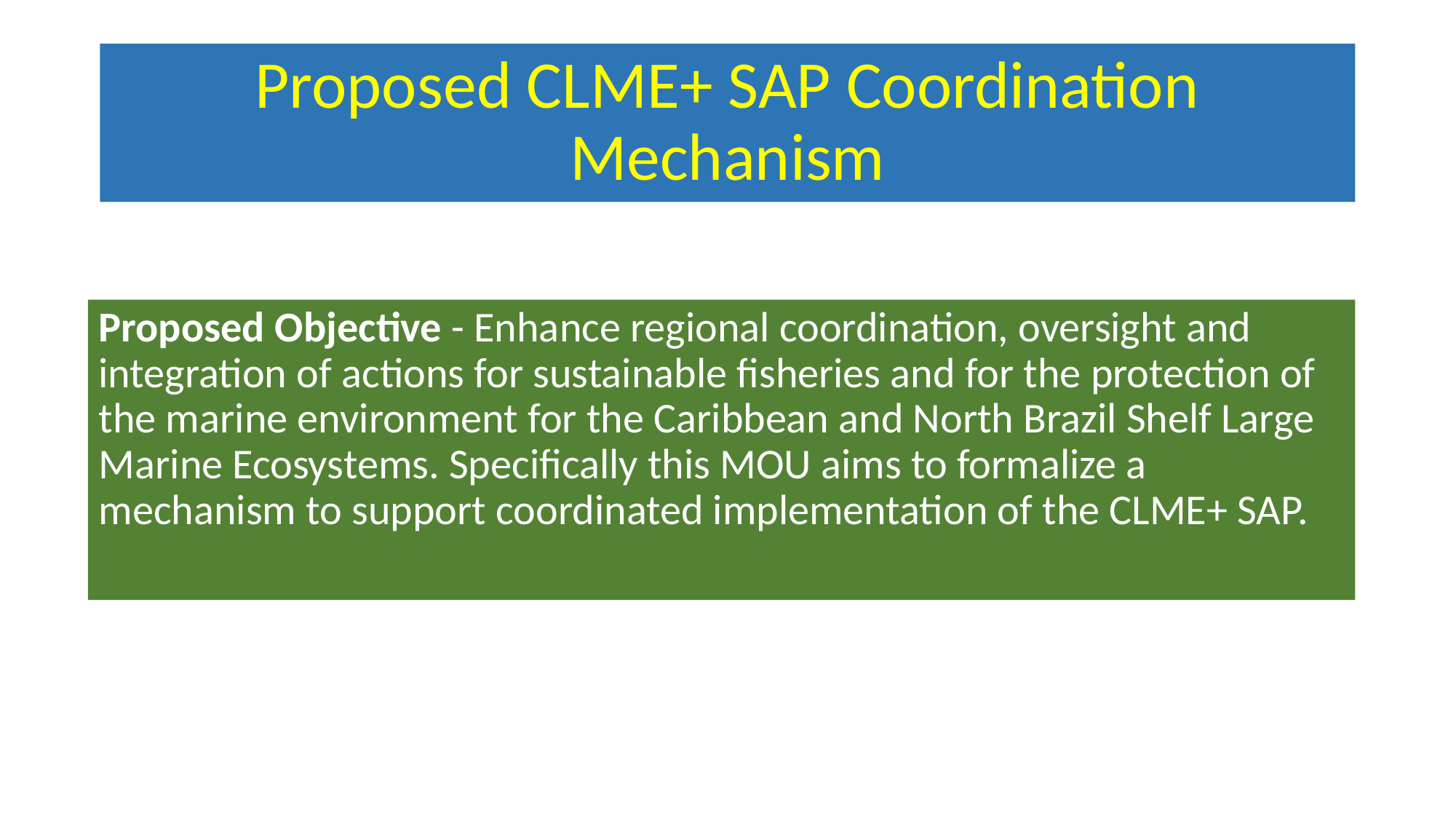

# Proposed CLME+ SAP Coordination Mechanism
Proposed Objective - Enhance regional coordination, oversight and integration of actions for sustainable fisheries and for the protection of the marine environment for the Caribbean and North Brazil Shelf Large Marine Ecosystems. Specifically this MOU aims to formalize a mechanism to support coordinated implementation of the CLME+ SAP.